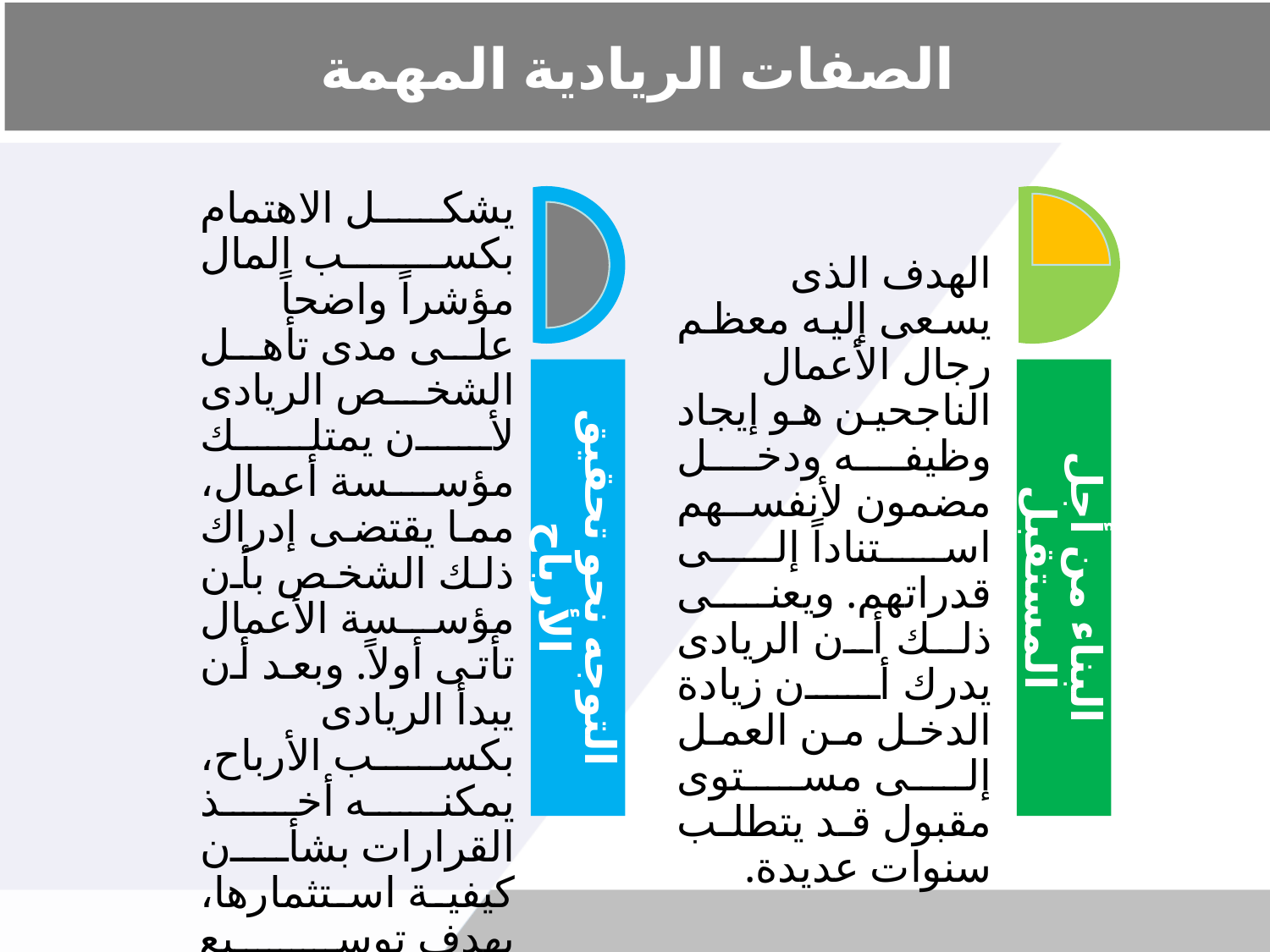

# الصفات الريادية المهمة
يشكل الاهتمام بكسب المال مؤشراً واضحاً على مدى تأهل الشخص الريادى لأن يمتلك مؤسسة أعمال، مما يقتضى إدراك ذلك الشخص بأن مؤسسة الأعمال تأتى أولاً. وبعد أن يبدأ الريادى بكسب الأرباح، يمكنه أخذ القرارات بشأن كيفية استثمارها، بهدف توسيع المؤسسة أو لغايات شخصية.

الهدف الذى يسعى إليه معظم رجال الأعمال الناجحين هو إيجاد وظيفه ودخل مضمون لأنفسهم استناداً إلى قدراتهم. ويعنى ذلك أن الريادى يدرك أن زيادة الدخل من العمل إلى مستوى مقبول قد يتطلب سنوات عديدة.

التوجه نحو تحقيق الأرباح
البناء من أجل المستقبل